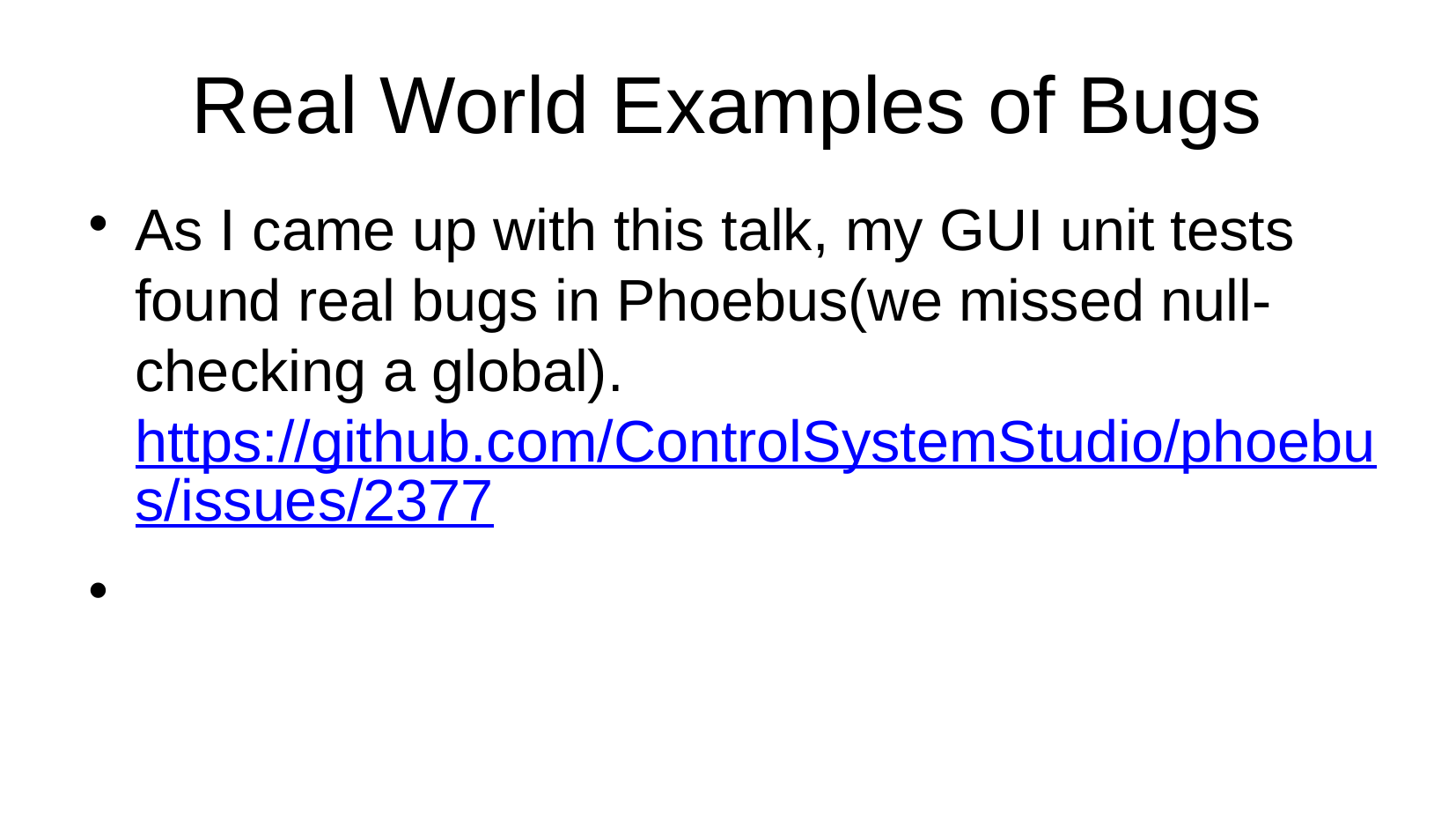

Real World Examples of Bugs
As I came up with this talk, my GUI unit tests found real bugs in Phoebus(we missed null-checking a global). https://github.com/ControlSystemStudio/phoebus/issues/2377